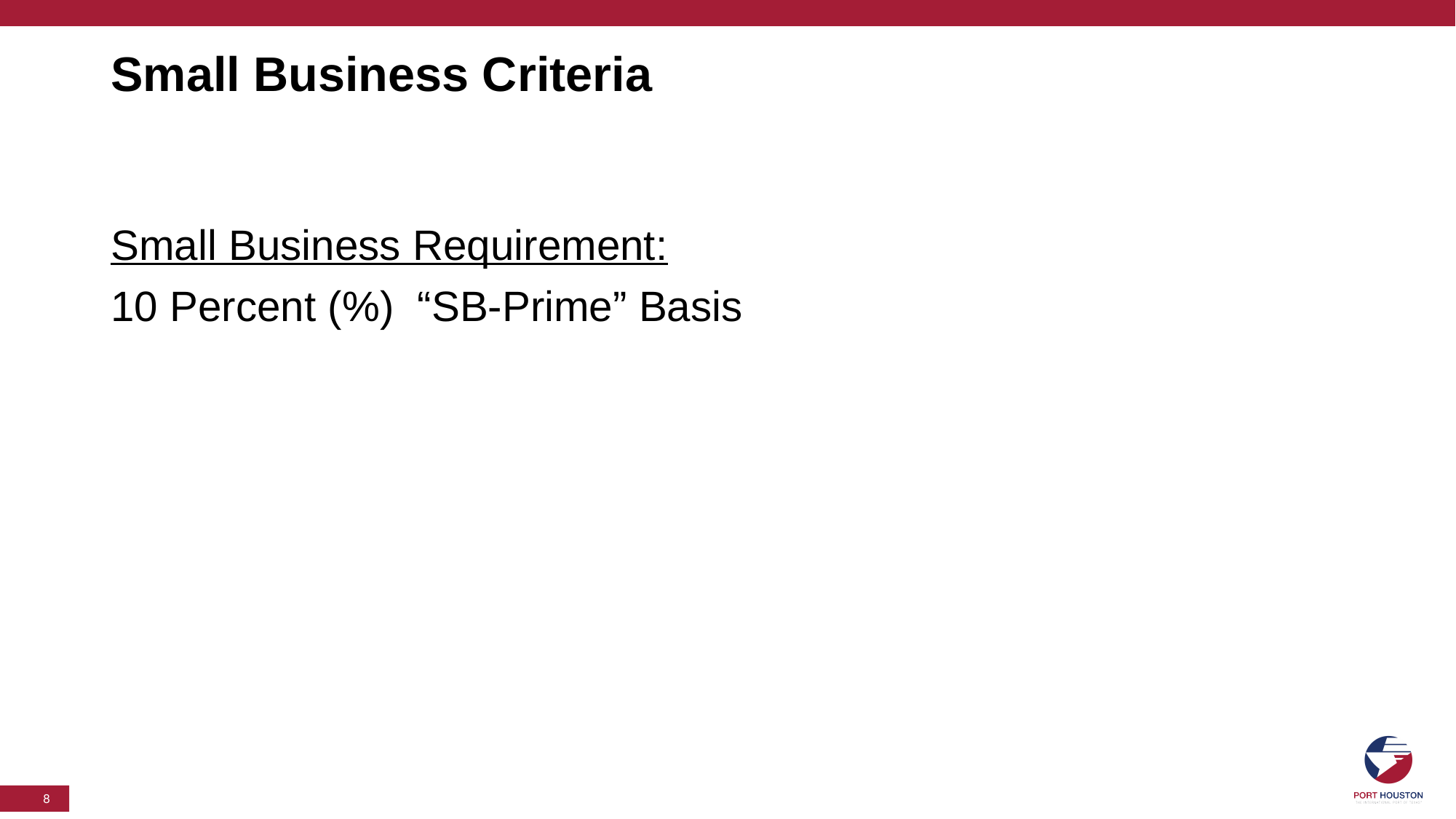

# Small Business Criteria
Small Business Requirement:
10 Percent (%)  “SB-Prime” Basis